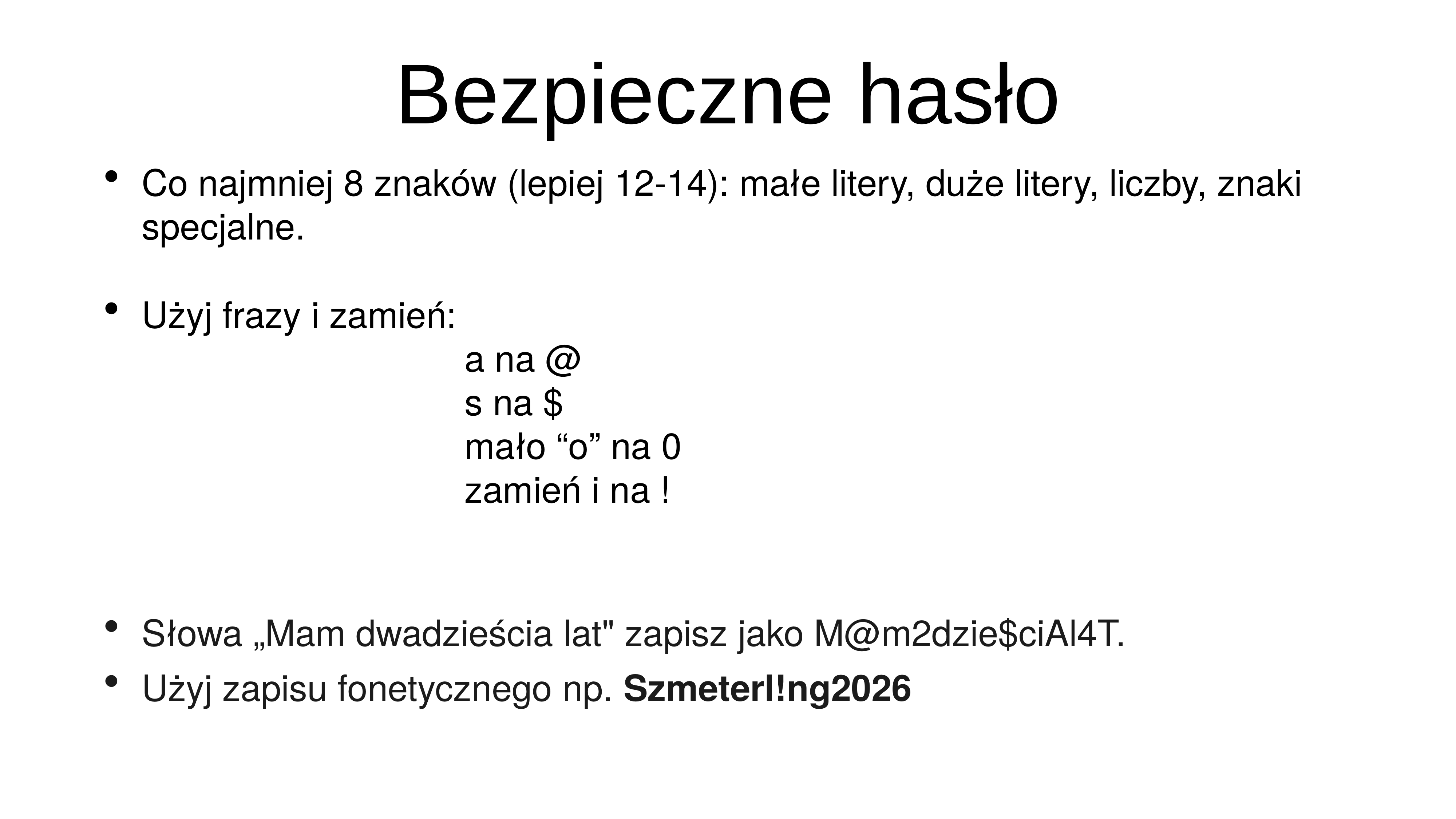

# Bezpieczne hasło
Co najmniej 8 znaków (lepiej 12-14): małe litery, duże litery, liczby, znaki specjalne.
Użyj frazy i zamień:
                                a na @
                                s na $
                                mało “o” na 0
                                zamień i na !

Słowa „Mam dwadzieścia lat" zapisz jako M@m2dzie$ciAl4T.
Użyj zapisu fonetycznego np. Szmeterl!ng2026